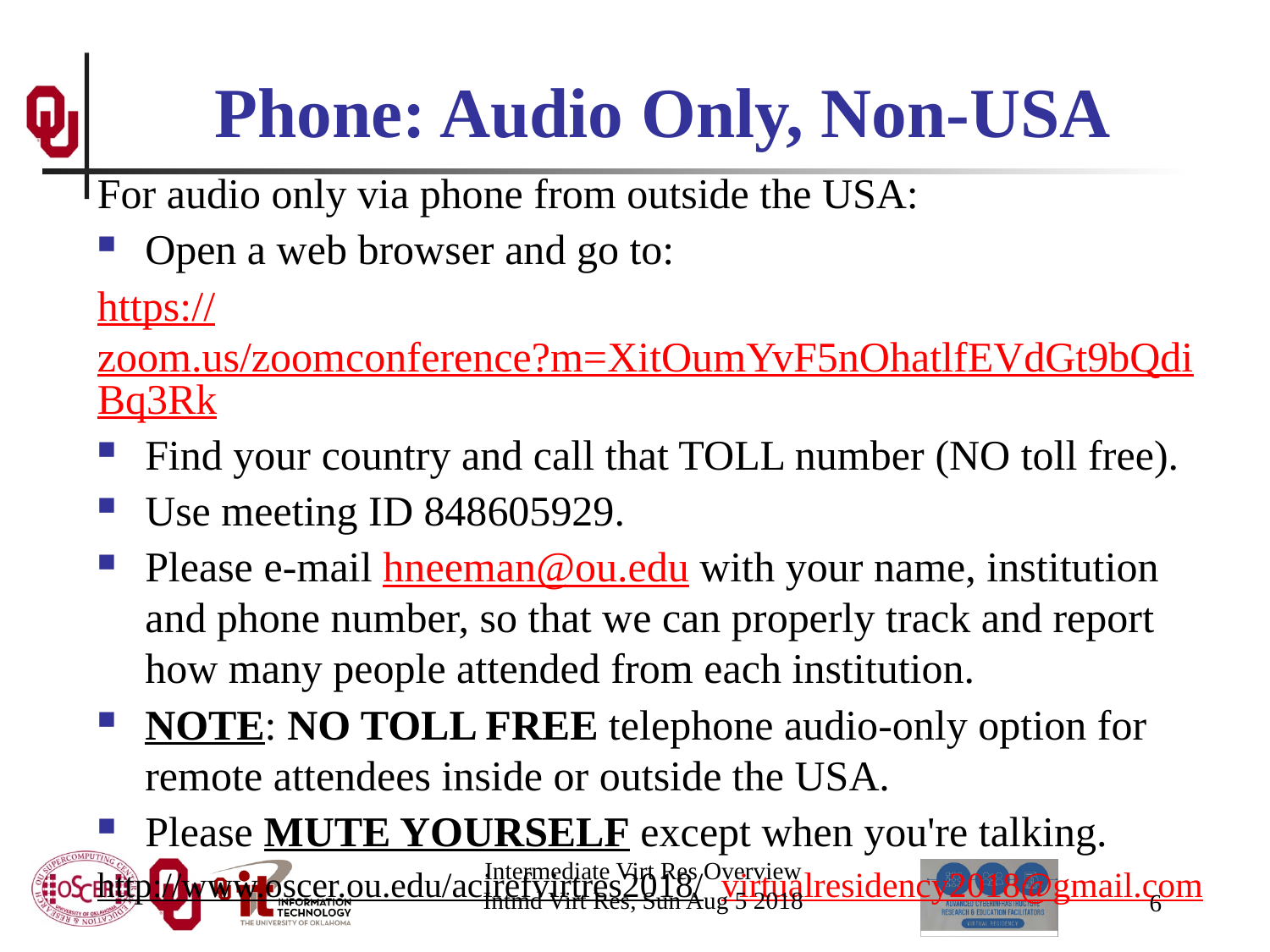

# Phone: Audio Only, Non-USA
For audio only via phone from outside the USA:
Open a web browser and go to:
https://zoom.us/zoomconference?m=XitOumYvF5nOhatlfEVdGt9bQdiBq3Rk
Find your country and call that TOLL number (NO toll free).
Use meeting ID 848605929.
Please e-mail hneeman@ou.edu with your name, institution and phone number, so that we can properly track and report how many people attended from each institution.
NOTE: NO TOLL FREE telephone audio-only option for remote attendees inside or outside the USA.
Please MUTE YOURSELF except when you're talking.
http://www.oscer.ou.edu/acirefvirtres2018/  virtualresidency2018@gmail.com
Intermediate Virt Res Overview
Intmd Virt Res, Sun Aug 5 2018
6